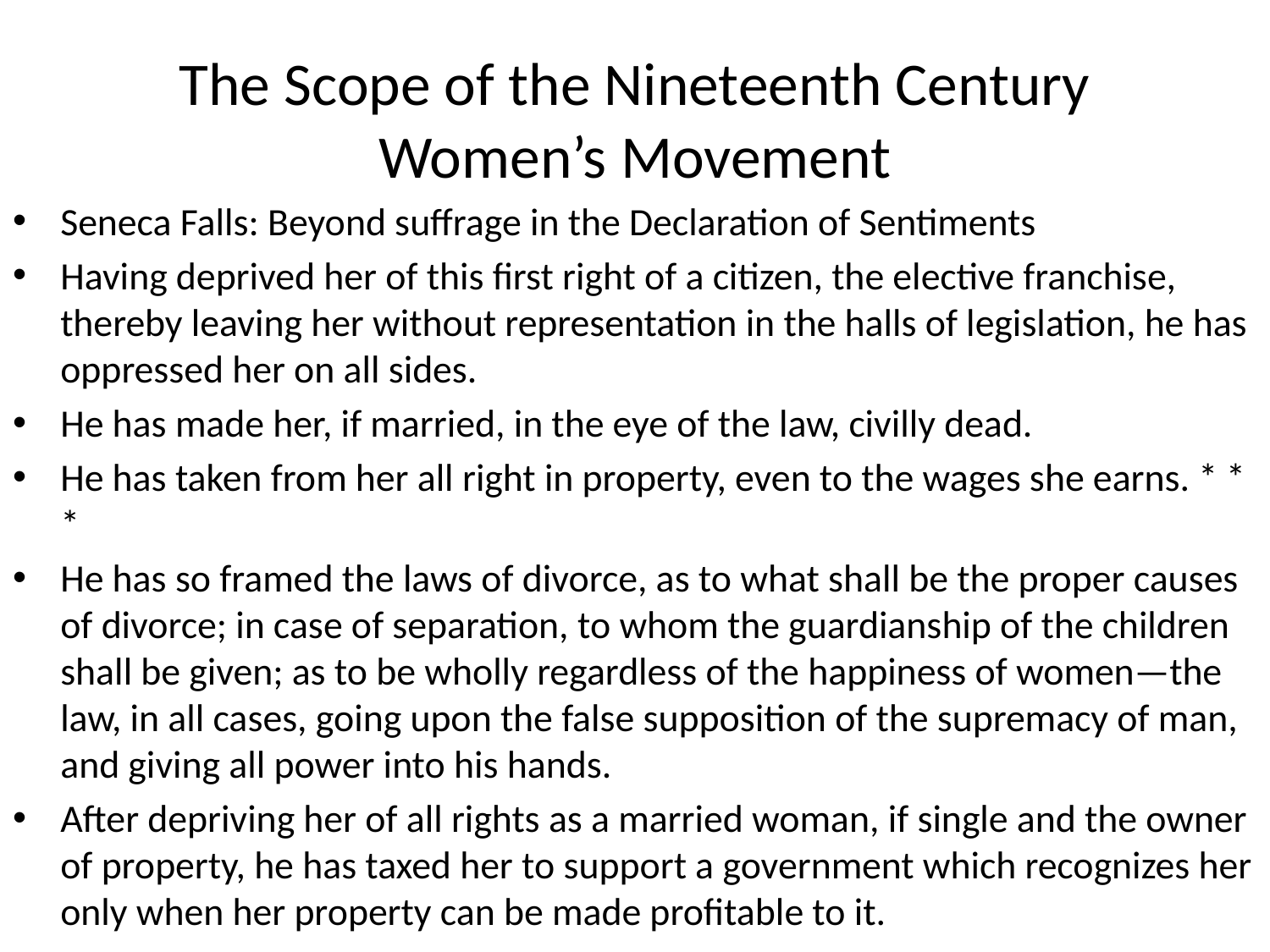

# The Scope of the Nineteenth Century Women’s Movement
Seneca Falls: Beyond suffrage in the Declaration of Sentiments
Having deprived her of this first right of a citizen, the elective franchise, thereby leaving her without representation in the halls of legislation, he has oppressed her on all sides.
He has made her, if married, in the eye of the law, civilly dead.
He has taken from her all right in property, even to the wages she earns. * * *
He has so framed the laws of divorce, as to what shall be the proper causes of divorce; in case of separation, to whom the guardianship of the children shall be given; as to be wholly regardless of the happiness of women—the law, in all cases, going upon the false supposition of the supremacy of man, and giving all power into his hands.
After depriving her of all rights as a married woman, if single and the owner of property, he has taxed her to support a government which recognizes her only when her property can be made profitable to it.